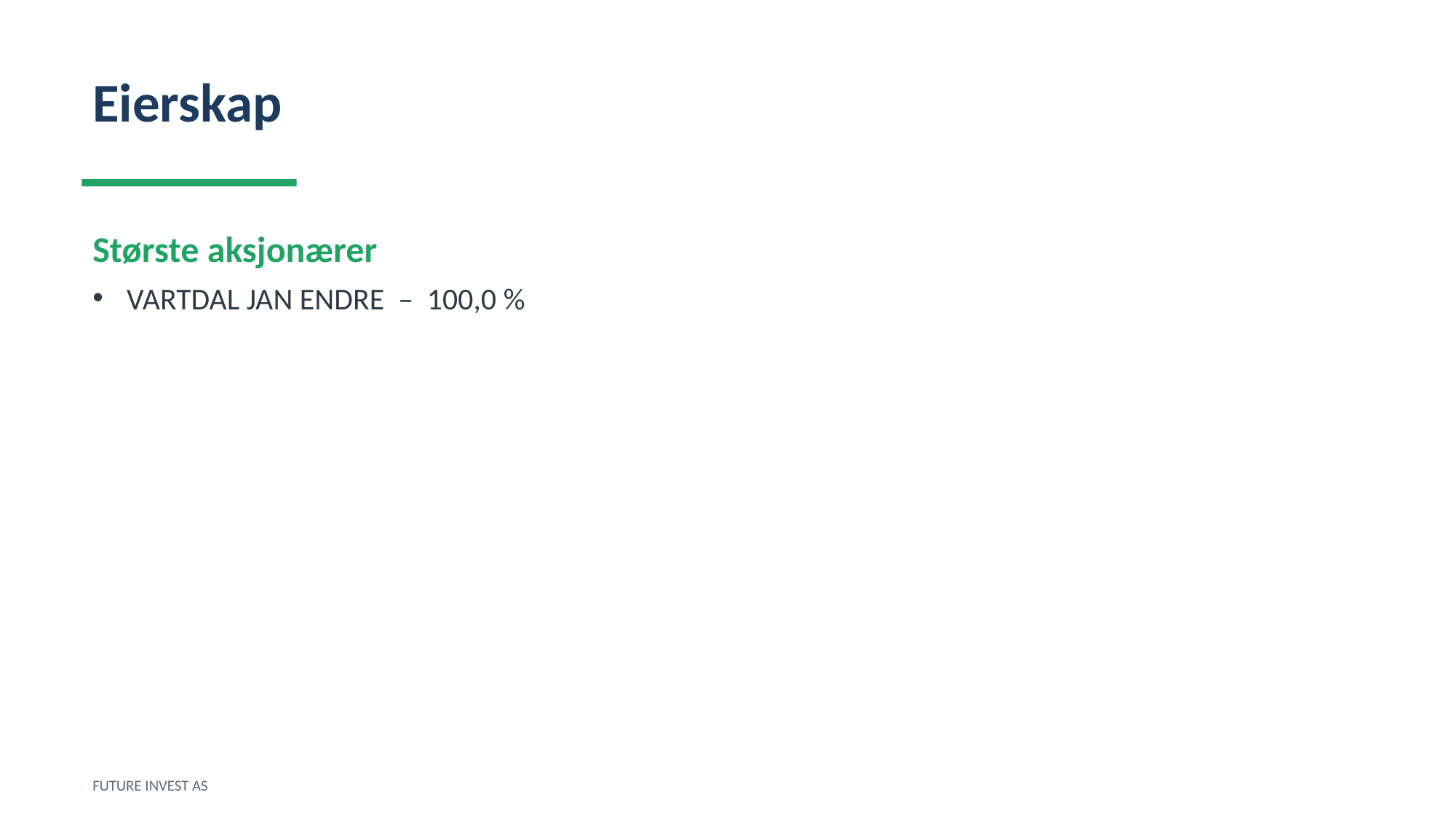

Eierskap

Største aksjonærer
VARTDAL JAN ENDRE  –  100,0 %
FUTURE INVEST AS